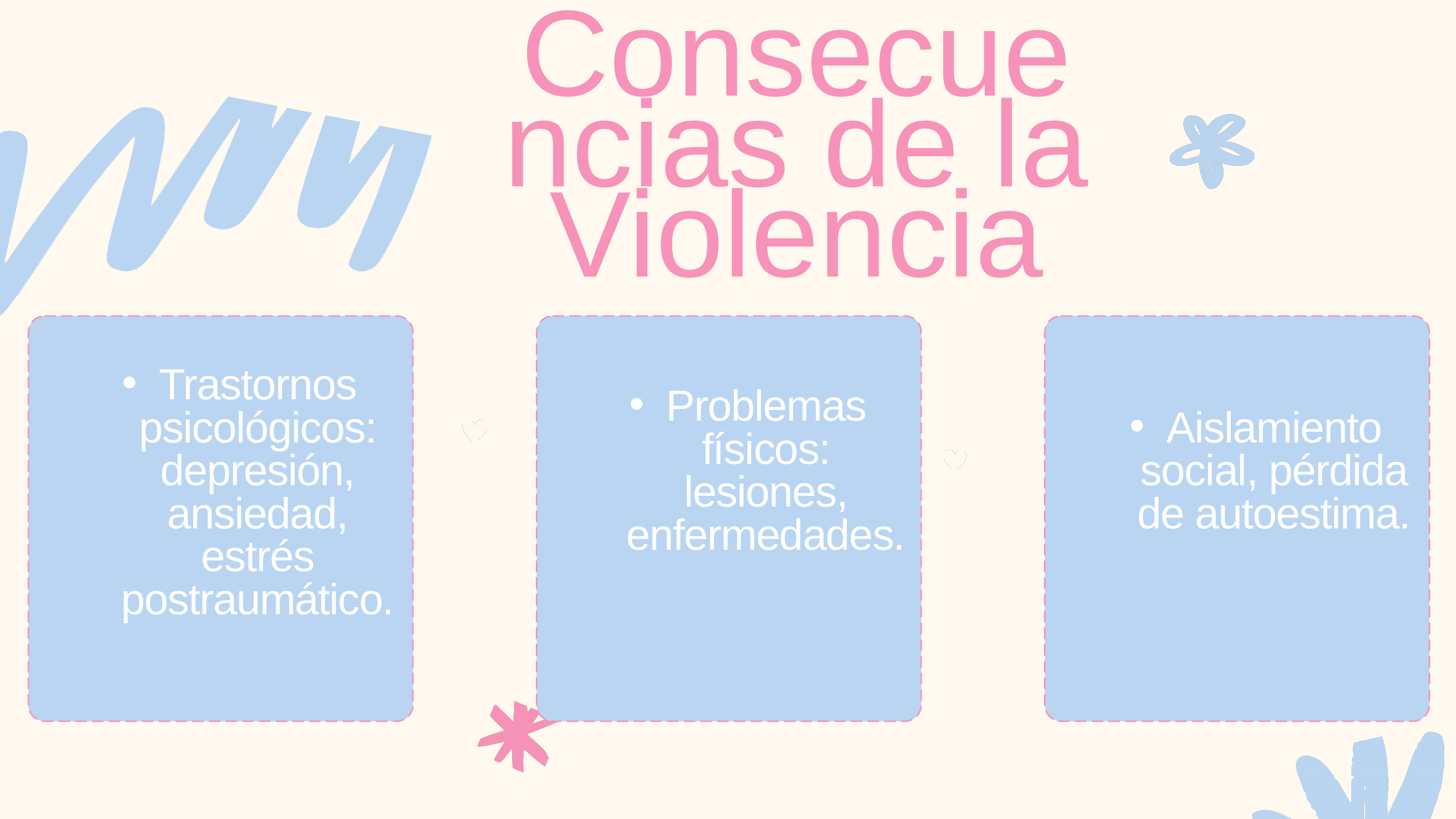

Consecuencias de la Violencia

Trastornos psicológicos: depresión, ansiedad, estrés postraumático.

Problemas físicos: lesiones, enfermedades.

Aislamiento social, pérdida de autoestima.